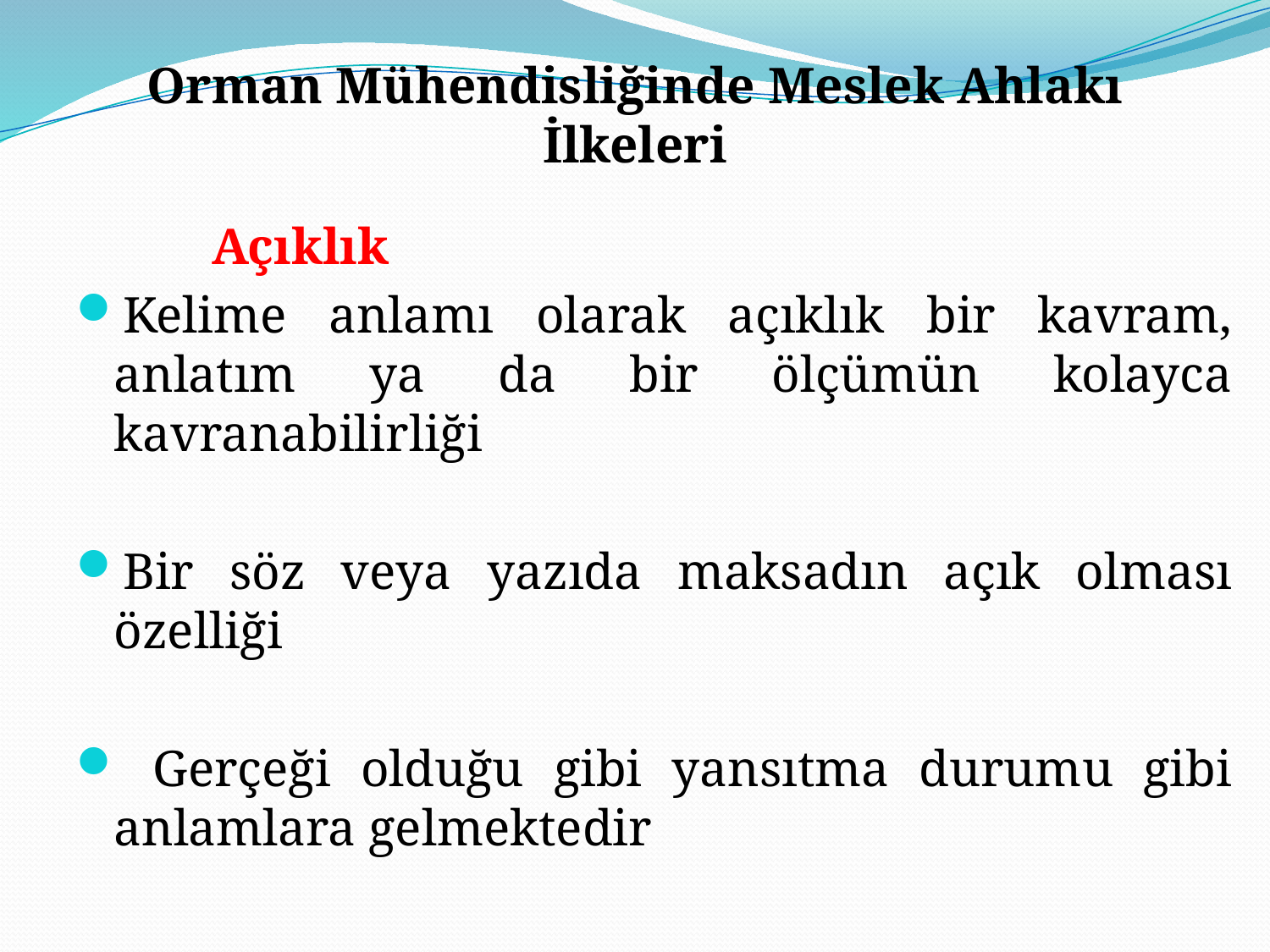

# Orman Mühendisliğinde Meslek Ahlakı İlkeleri
Açıklık
Kelime anlamı olarak açıklık bir kavram, anlatım ya da bir ölçümün kolayca kavranabilirliği

Bir söz veya yazıda maksadın açık olması özelliği

 Gerçeği olduğu gibi yansıtma durumu gibi anlamlara gelmektedir